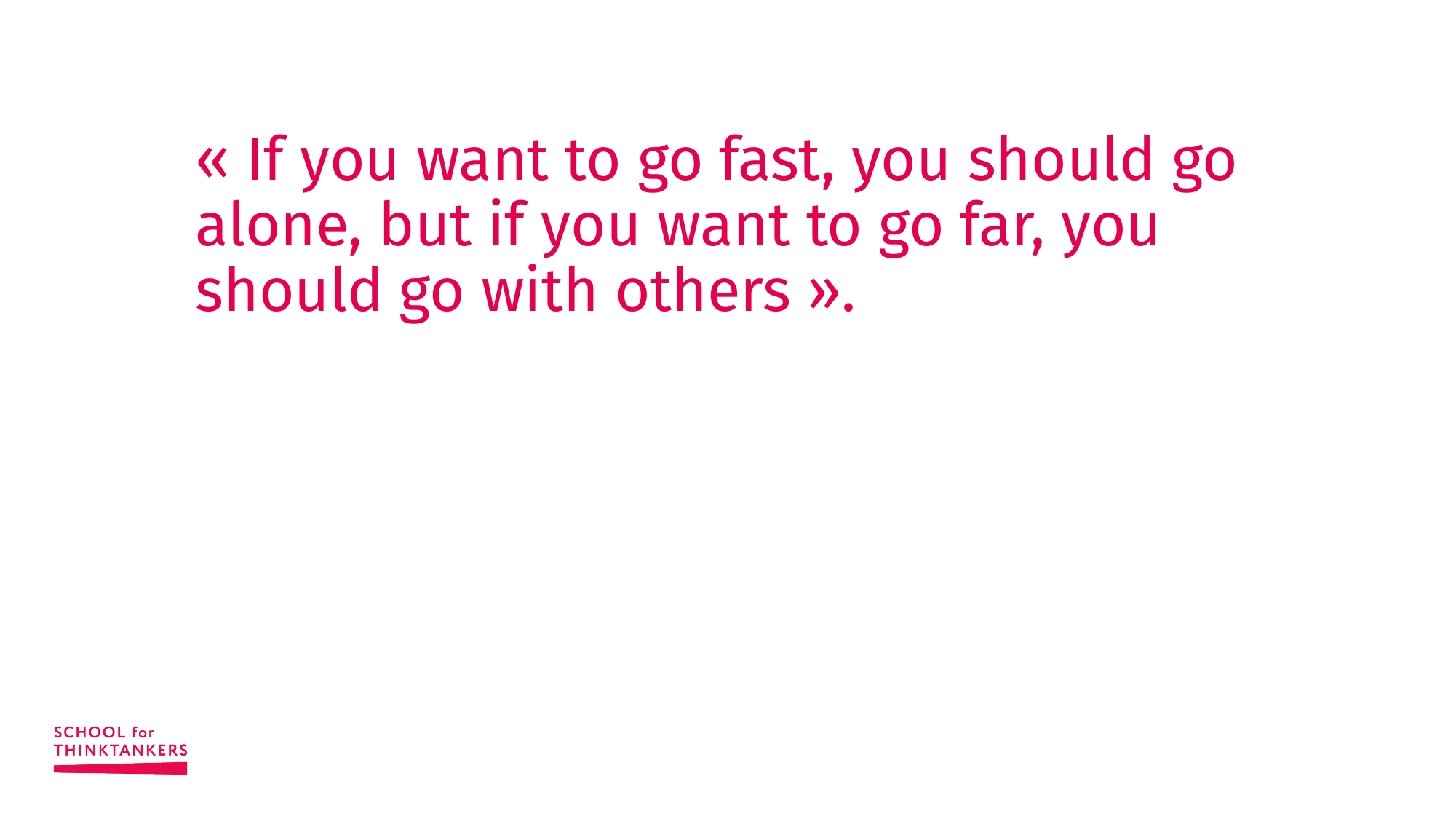

# « If you want to go fast, you should go alone, but if you want to go far, you should go with others ».